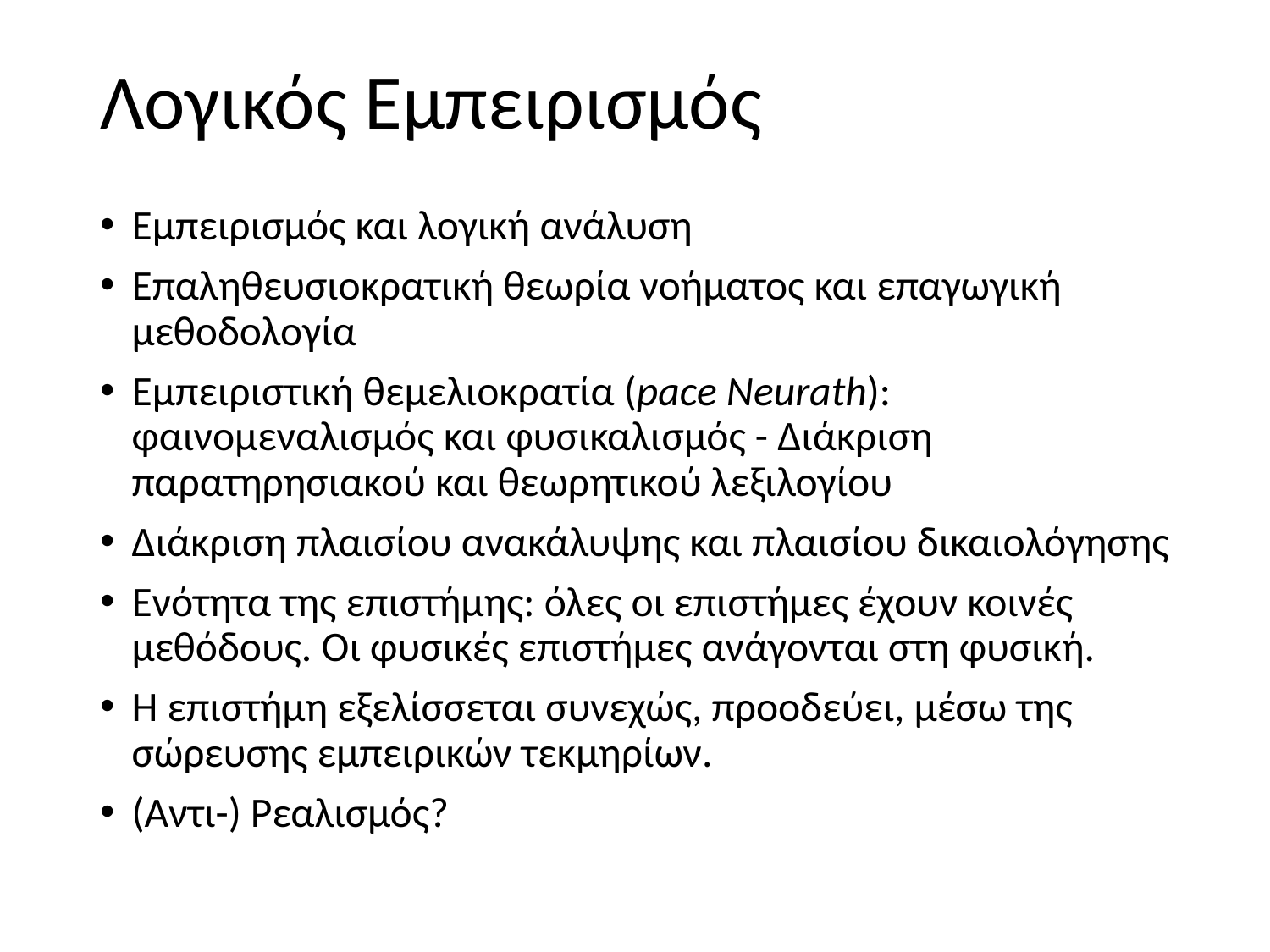

# Λογικός Εμπειρισμός
Εμπειρισμός και λογική ανάλυση
Επαληθευσιοκρατική θεωρία νοήματος και επαγωγική μεθοδολογία
Εμπειριστική θεμελιοκρατία (pace Neurath): φαινομεναλισμός και φυσικαλισμός - Διάκριση παρατηρησιακού και θεωρητικού λεξιλογίου
Διάκριση πλαισίου ανακάλυψης και πλαισίου δικαιολόγησης
Ενότητα της επιστήμης: όλες οι επιστήμες έχουν κοινές μεθόδους. Οι φυσικές επιστήμες ανάγονται στη φυσική.
Η επιστήμη εξελίσσεται συνεχώς, προοδεύει, μέσω της σώρευσης εμπειρικών τεκμηρίων.
(Αντι-) Ρεαλισμός?